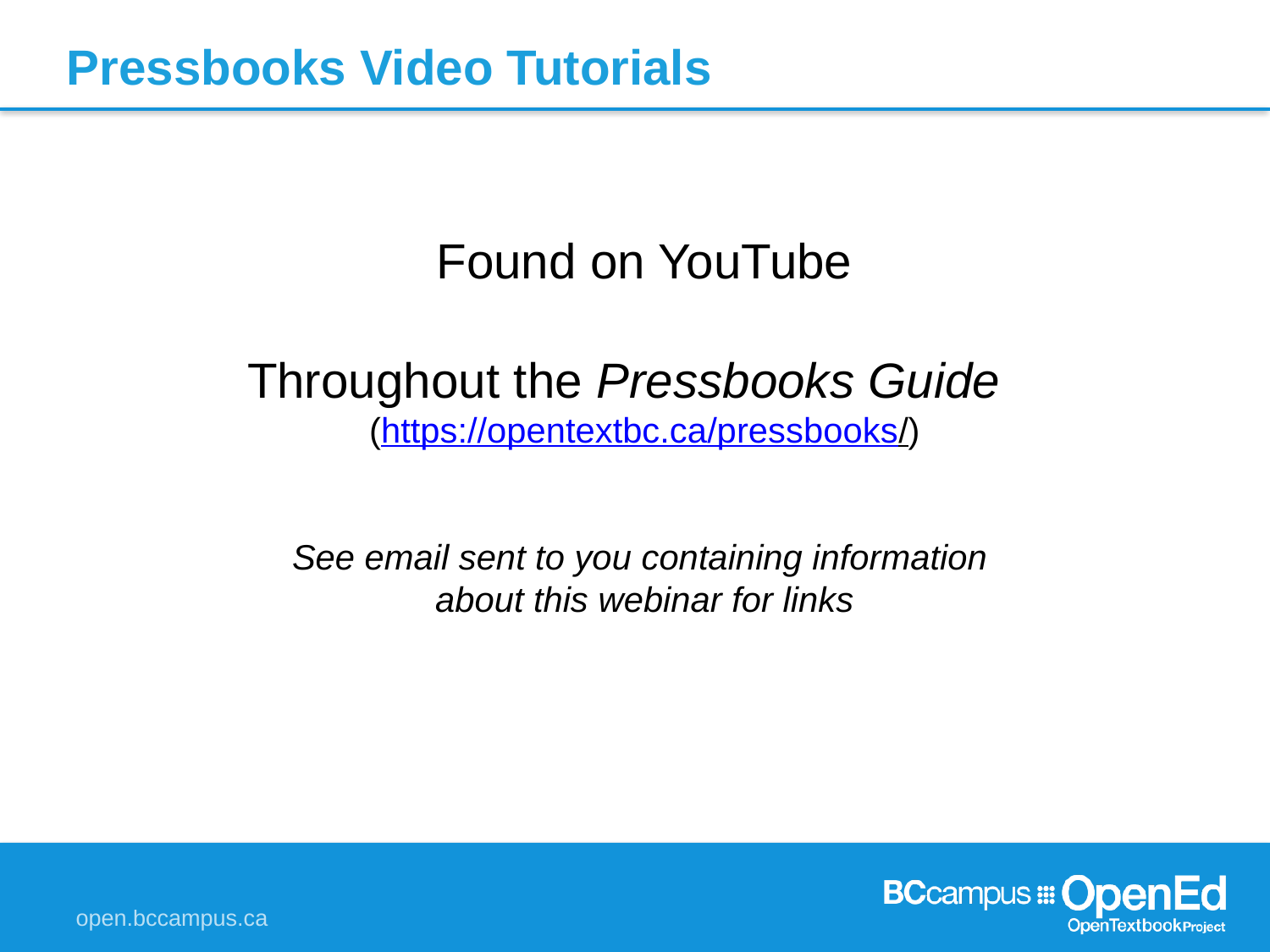

Pressbooks Video Tutorials

Found on YouTube

Throughout the Pressbooks Guide
(https://opentextbc.ca/pressbooks/)

See email sent to you containing information
about this webinar for links